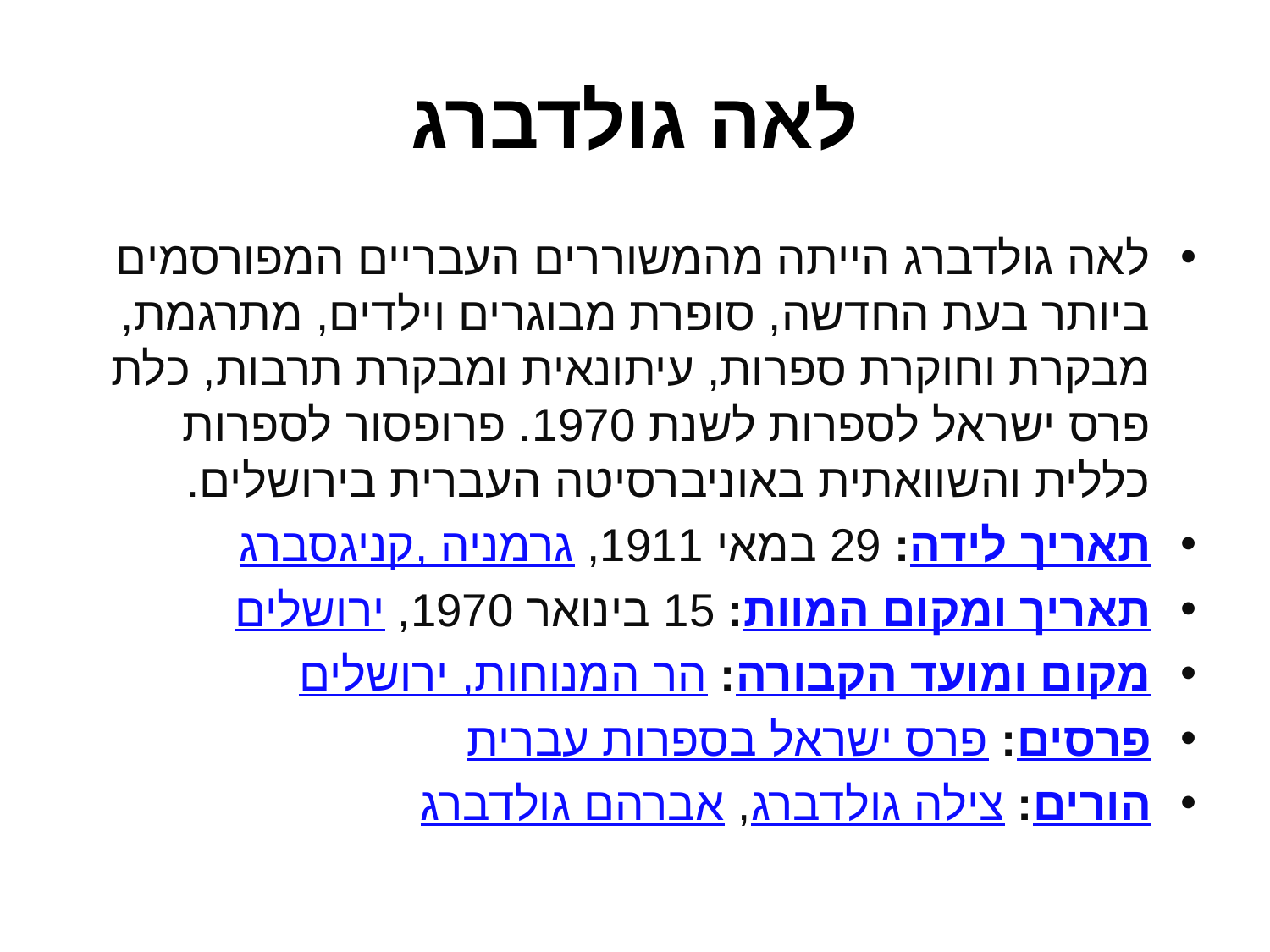

# לאה גולדברג
לאה גולדברג הייתה מהמשוררים העבריים המפורסמים ביותר בעת החדשה, סופרת מבוגרים וילדים, מתרגמת, מבקרת וחוקרת ספרות, עיתונאית ומבקרת תרבות, כלת פרס ישראל לספרות לשנת 1970. פרופסור לספרות כללית והשוואתית באוניברסיטה העברית בירושלים.
תאריך לידה: 29 במאי 1911, קניגסברג, גרמניה
תאריך ומקום המוות: 15 בינואר 1970, ירושלים
מקום ומועד הקבורה: הר המנוחות, ירושלים
פרסים: פרס ישראל בספרות עברית
הורים: צילה גולדברג, אברהם גולדברג